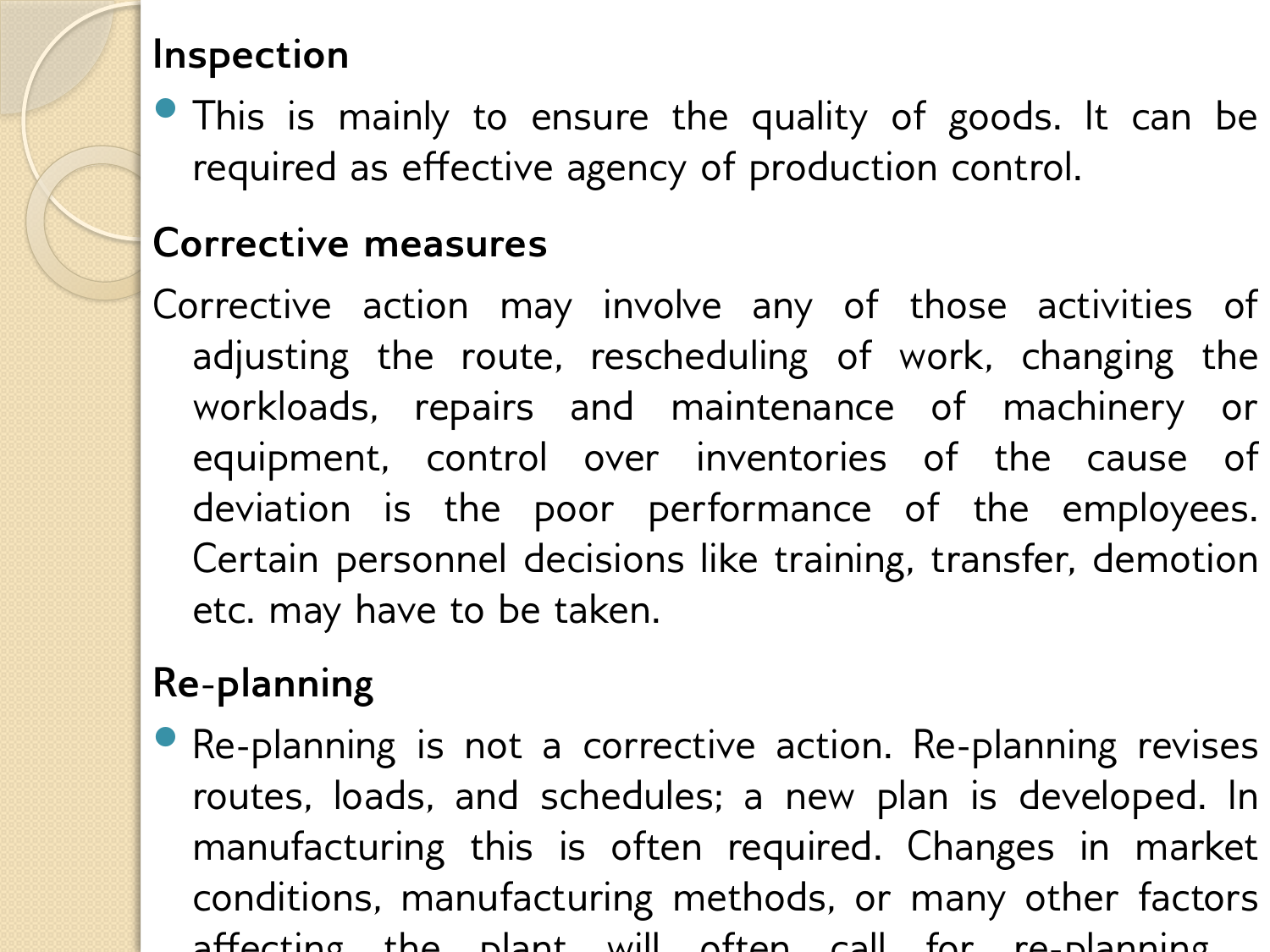

Inspection
This is mainly to ensure the quality of goods. It can be required as effective agency of production control.

Corrective measures
Corrective action may involve any of those activities of adjusting the route, rescheduling of work, changing the workloads, repairs and maintenance of machinery or equipment, control over inventories of the cause of deviation is the poor performance of the employees. Certain personnel decisions like training, transfer, demotion etc. may have to be taken.

Re-planning
Re-planning is not a corrective action. Re-planning revises routes, loads, and schedules; a new plan is developed. In manufacturing this is often required. Changes in market conditions, manufacturing methods, or many other factors affecting the plant will often call for re-planning.